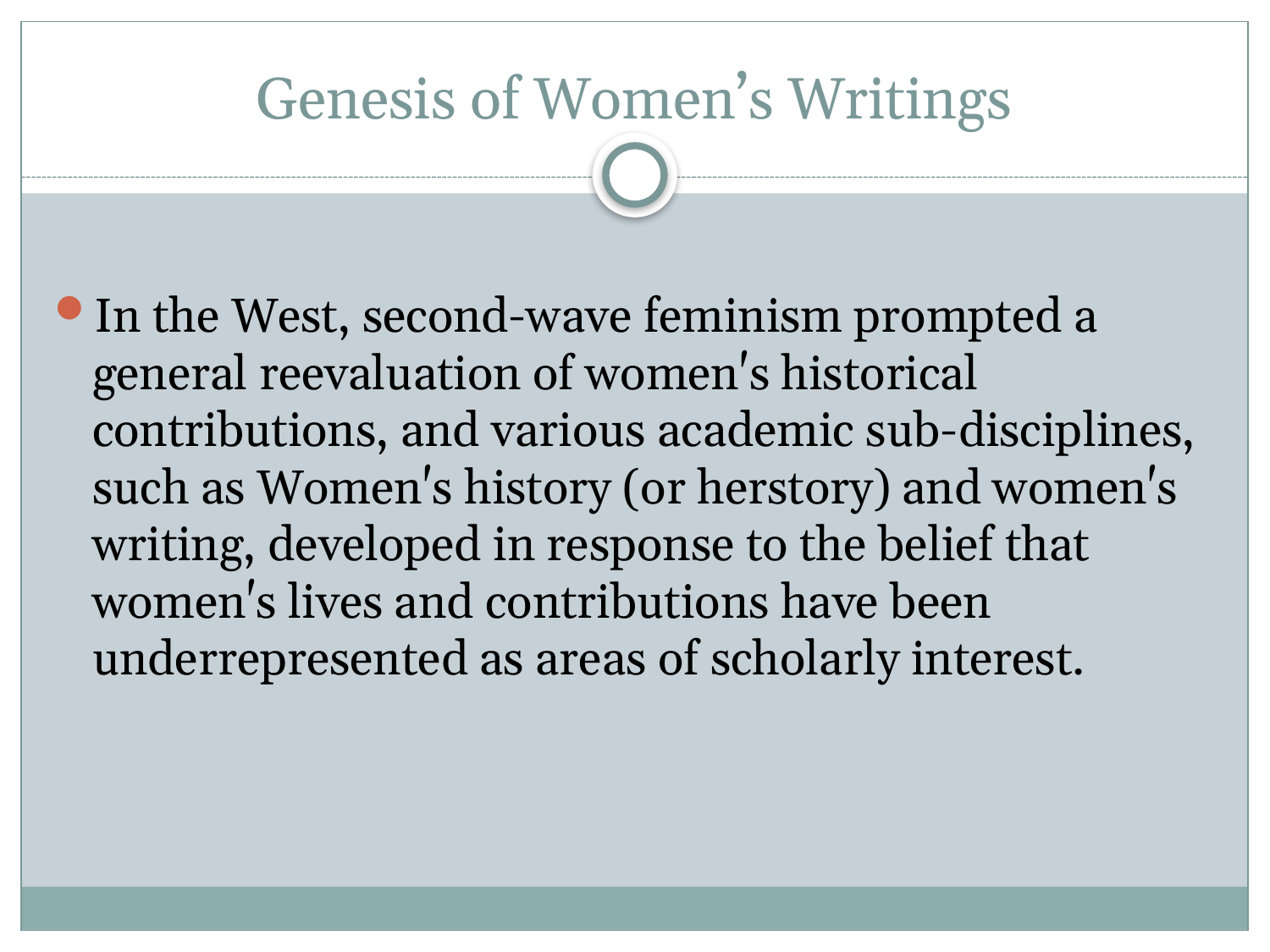

# Genesis of Women’s Writings

In the West, second-wave feminism prompted a general reevaluation of women's historical contributions, and various academic sub-disciplines, such as Women's history (or herstory) and women's writing, developed in response to the belief that women's lives and contributions have been underrepresented as areas of scholarly interest.